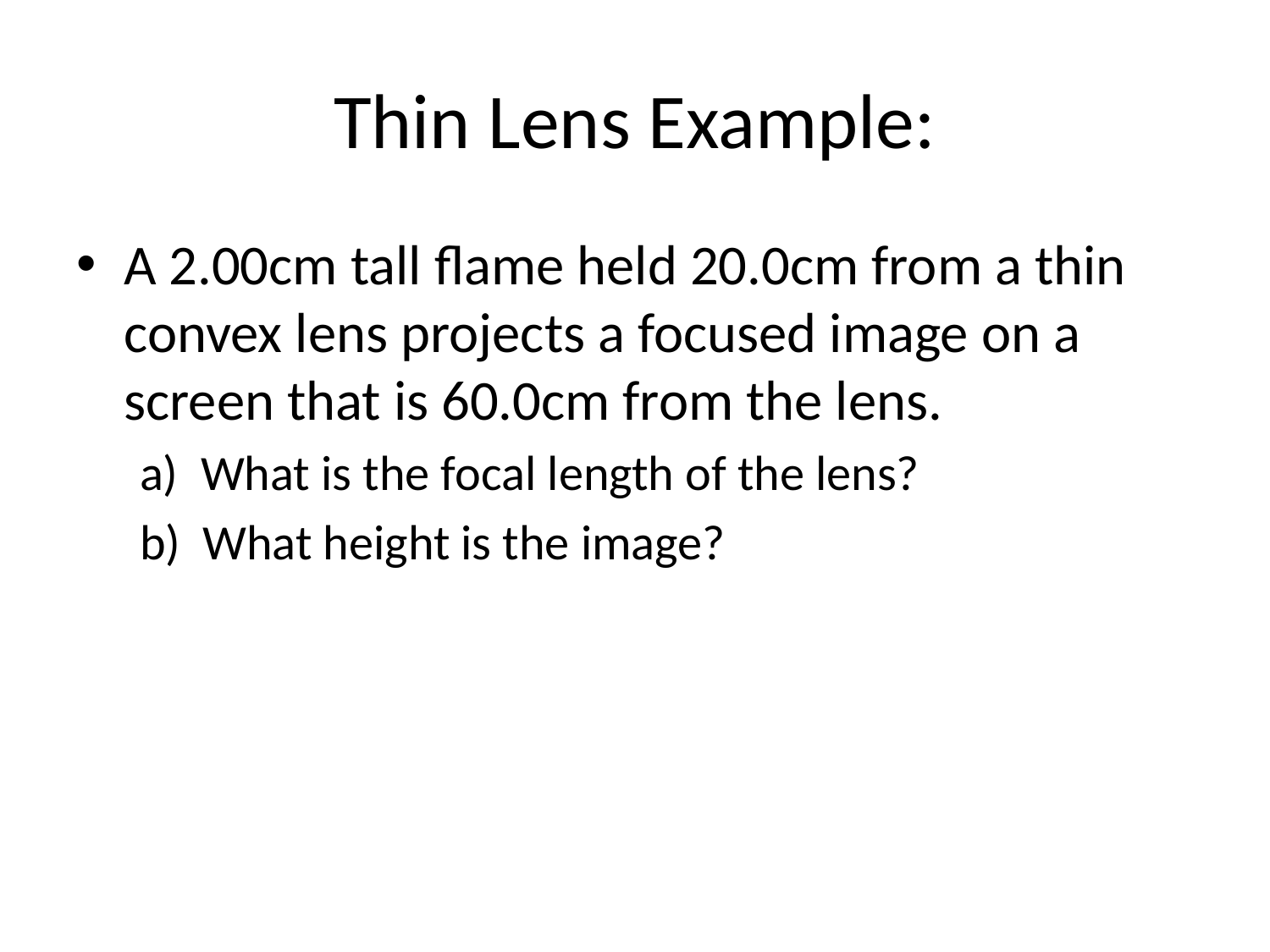

# Thin Lens Example:
A 2.00cm tall flame held 20.0cm from a thin convex lens projects a focused image on a screen that is 60.0cm from the lens.
a)  What is the focal length of the lens?
b)  What height is the image?